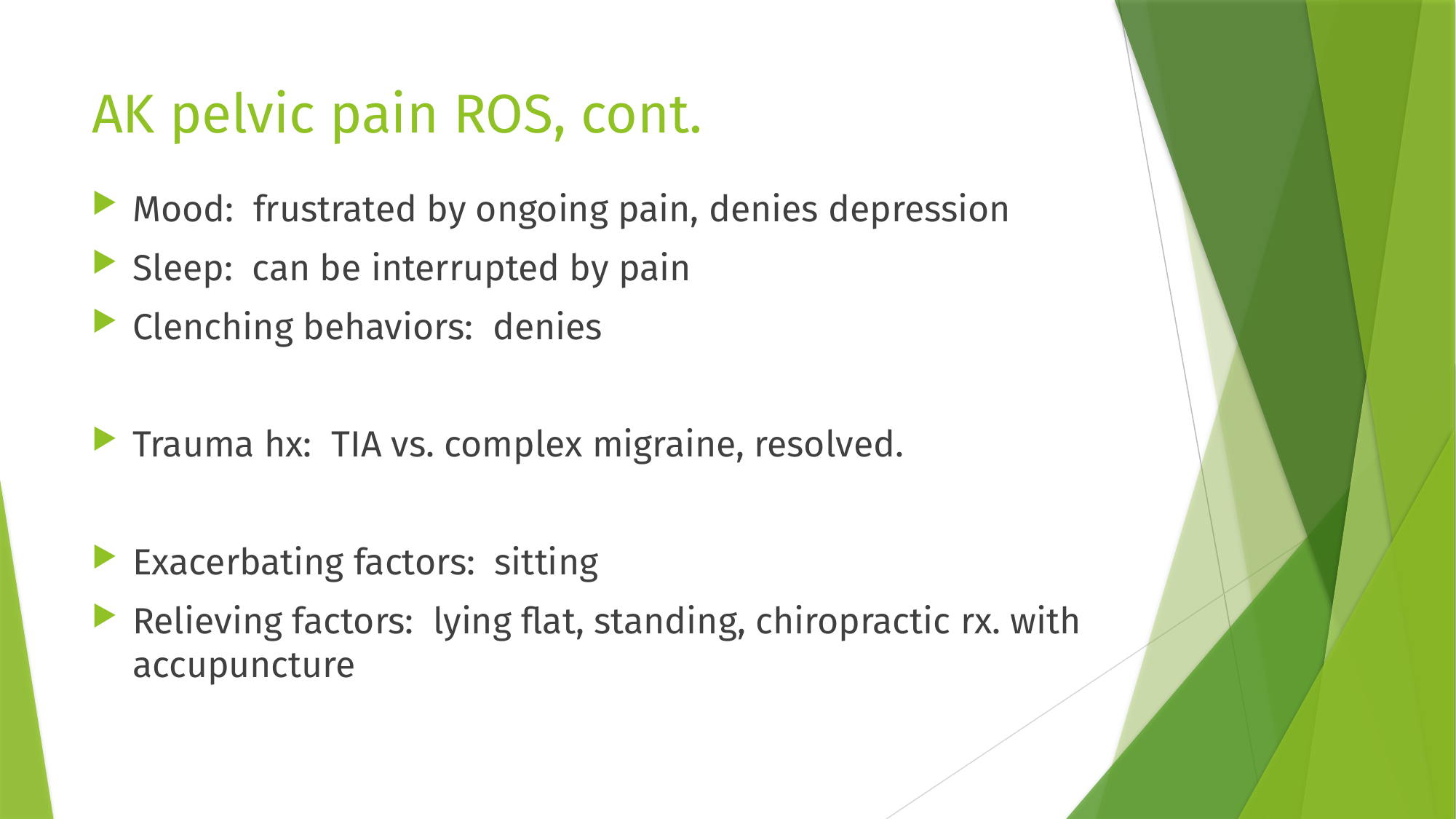

# AK pelvic pain ROS, cont.
Mood:  frustrated by ongoing pain, denies depression
Sleep:  can be interrupted by pain
Clenching behaviors:  denies

Trauma hx:  TIA vs. complex migraine, resolved.

Exacerbating factors:  sitting
Relieving factors:  lying flat, standing, chiropractic rx. with accupuncture